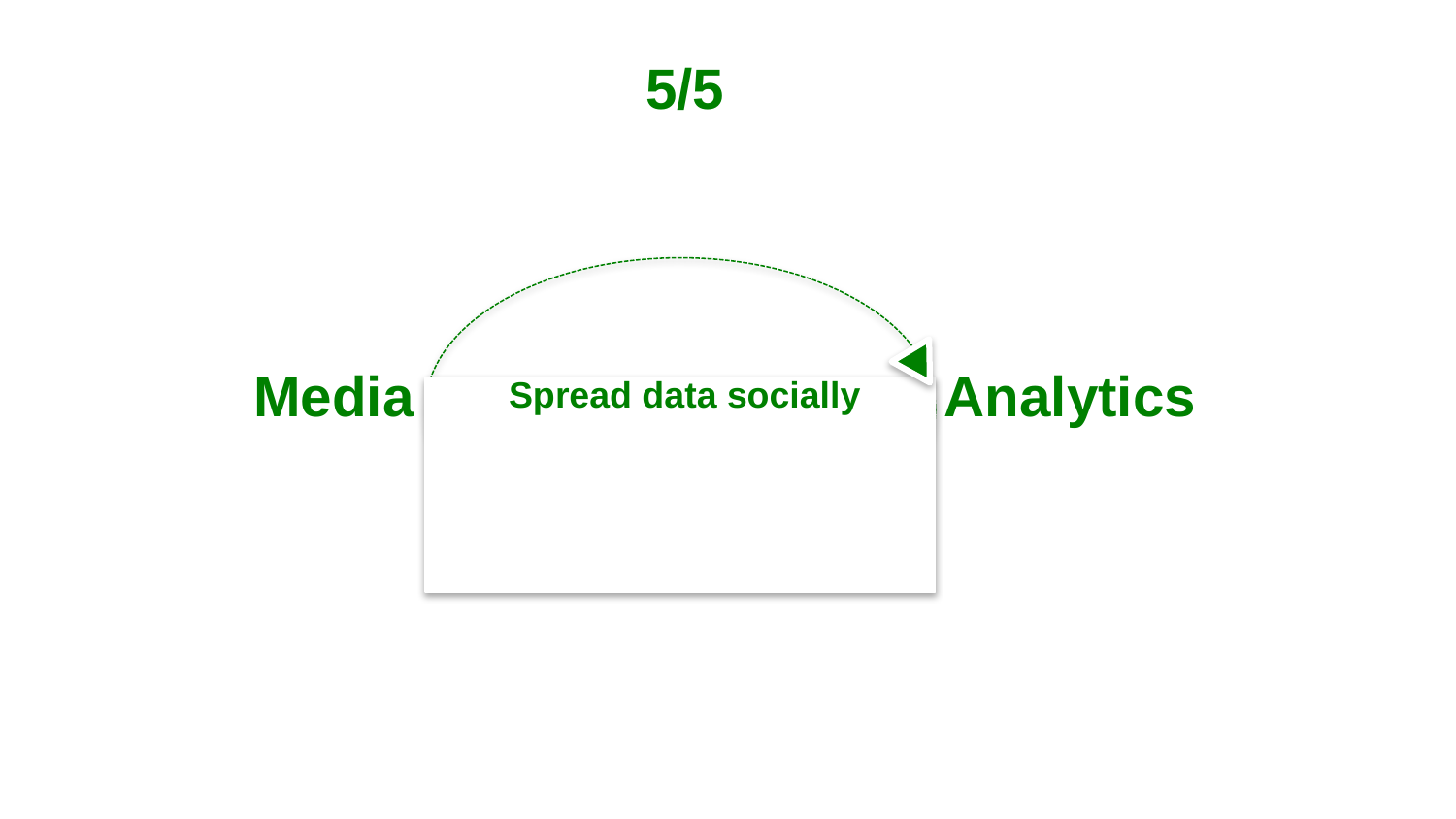

5/5

# Media
Analytics

Spread data socially